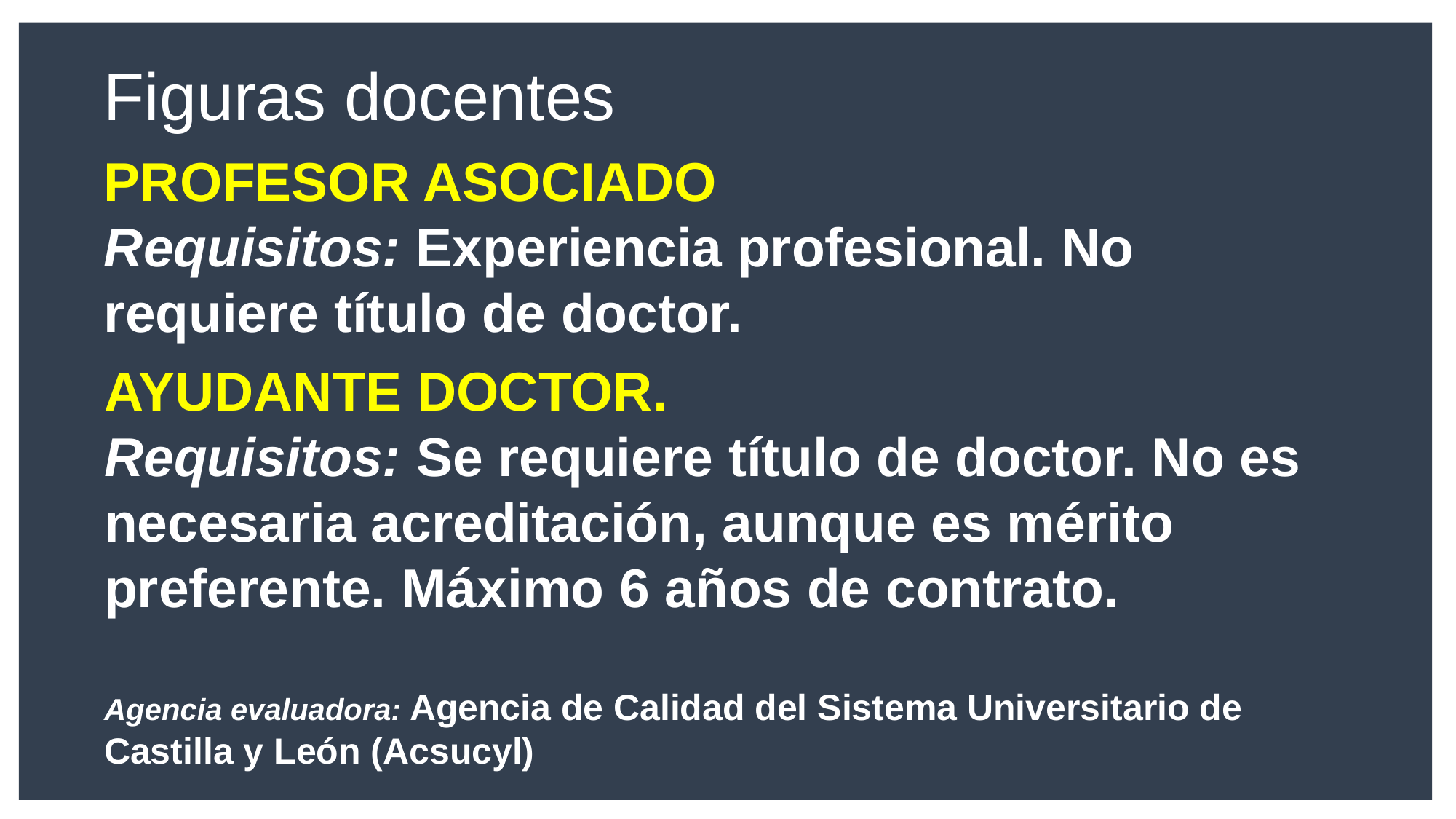

Figuras docentes
PROFESOR ASOCIADO
Requisitos: Experiencia profesional. No requiere título de doctor.
AYUDANTE DOCTOR.
Requisitos: Se requiere título de doctor. No es necesaria acreditación, aunque es mérito preferente. Máximo 6 años de contrato.​

Agencia evaluadora: Agencia de Calidad del Sistema Universitario de Castilla y León (Acsucyl)